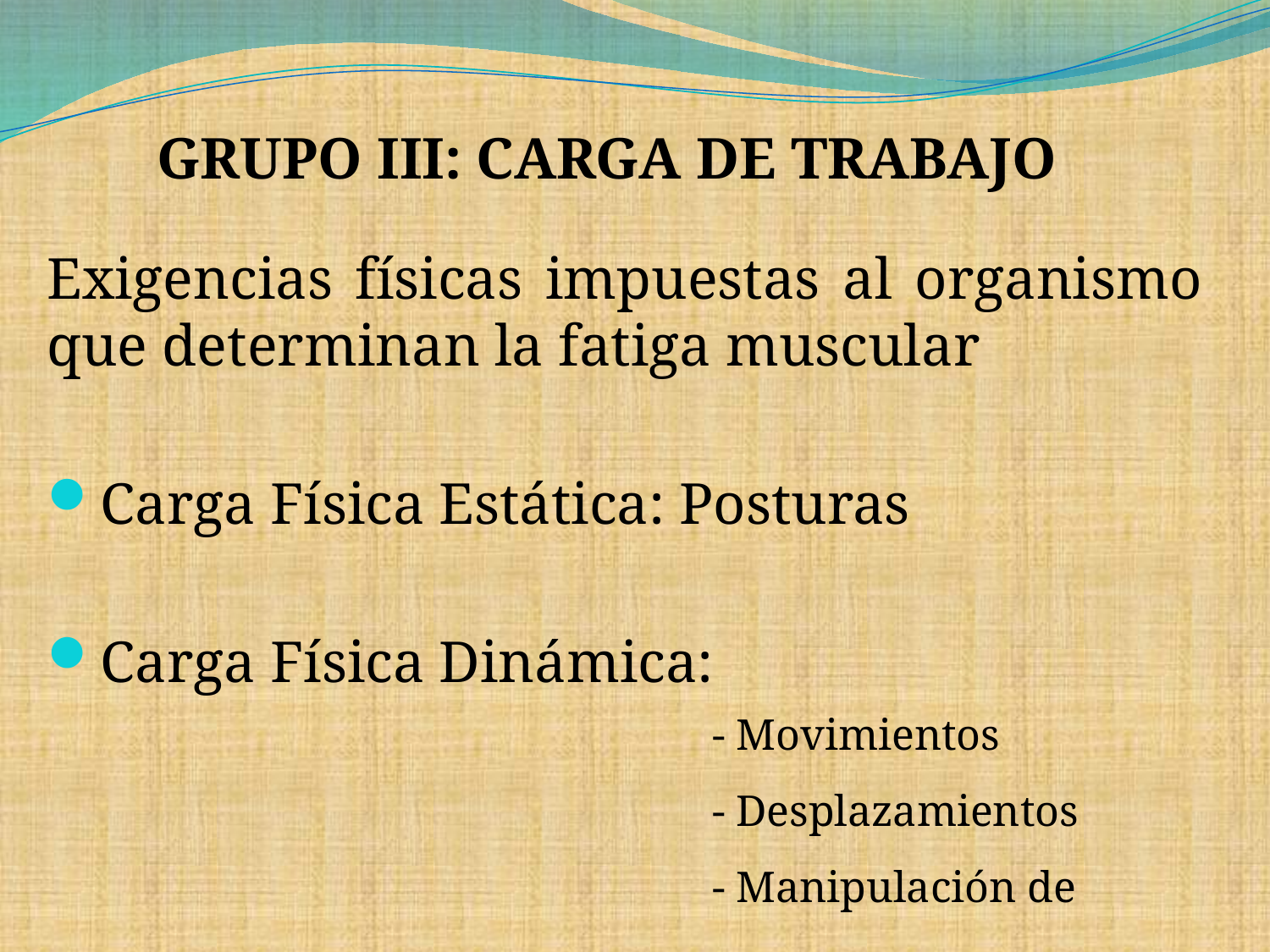

GRUPO III: CARGA DE TRABAJO
Exigencias físicas impuestas al organismo que determinan la fatiga muscular

Carga Física Estática: Posturas

Carga Física Dinámica:

 - Movimientos
 - Desplazamientos
 - Manipulación de peso